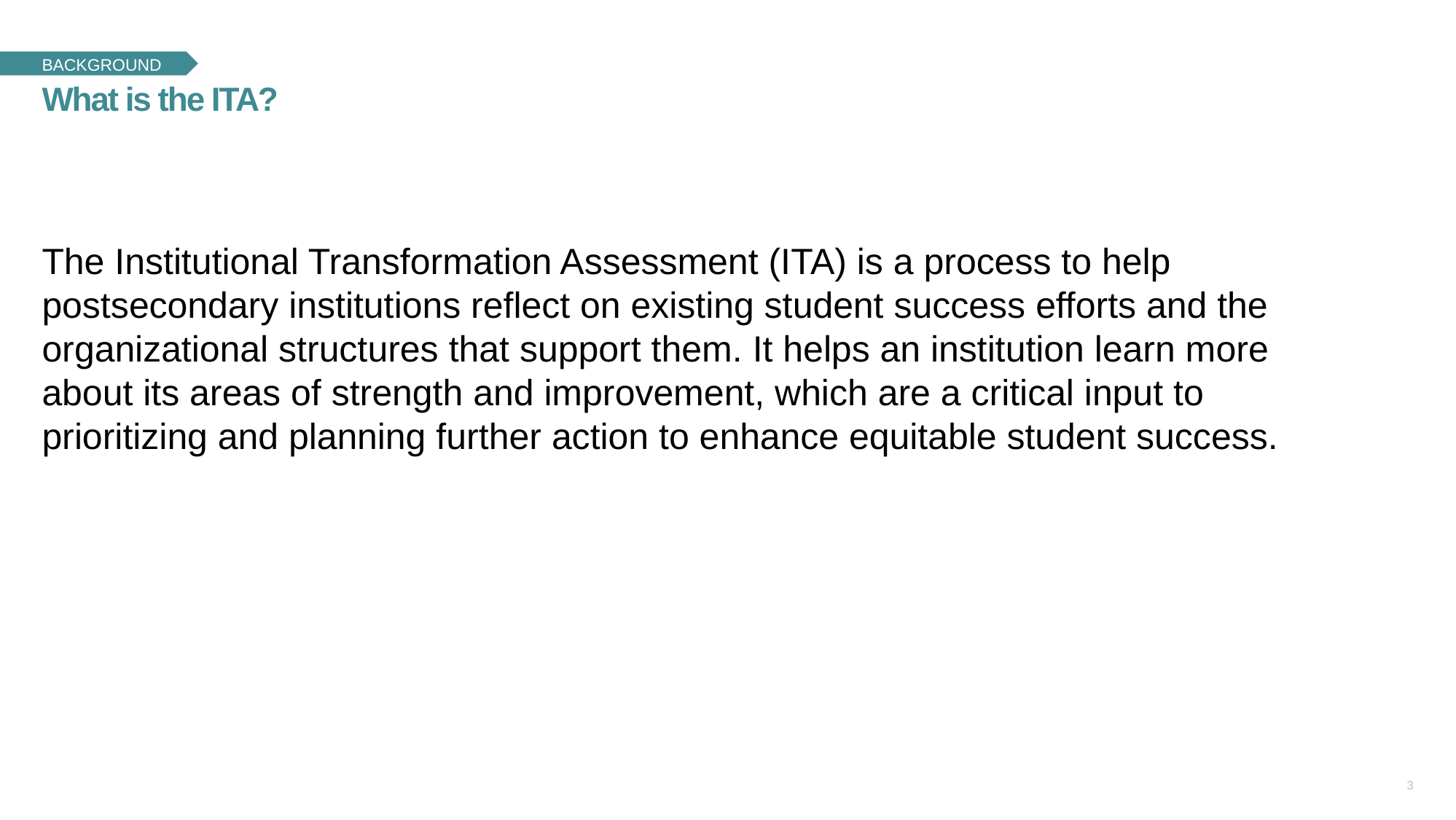

BACKGROUND
What is the ITA?
The Institutional Transformation Assessment (ITA) is a process to help postsecondary institutions reflect on existing student success efforts and the organizational structures that support them. It helps an institution learn more about its areas of strength and improvement, which are a critical input to prioritizing and planning further action to enhance equitable student success.
3